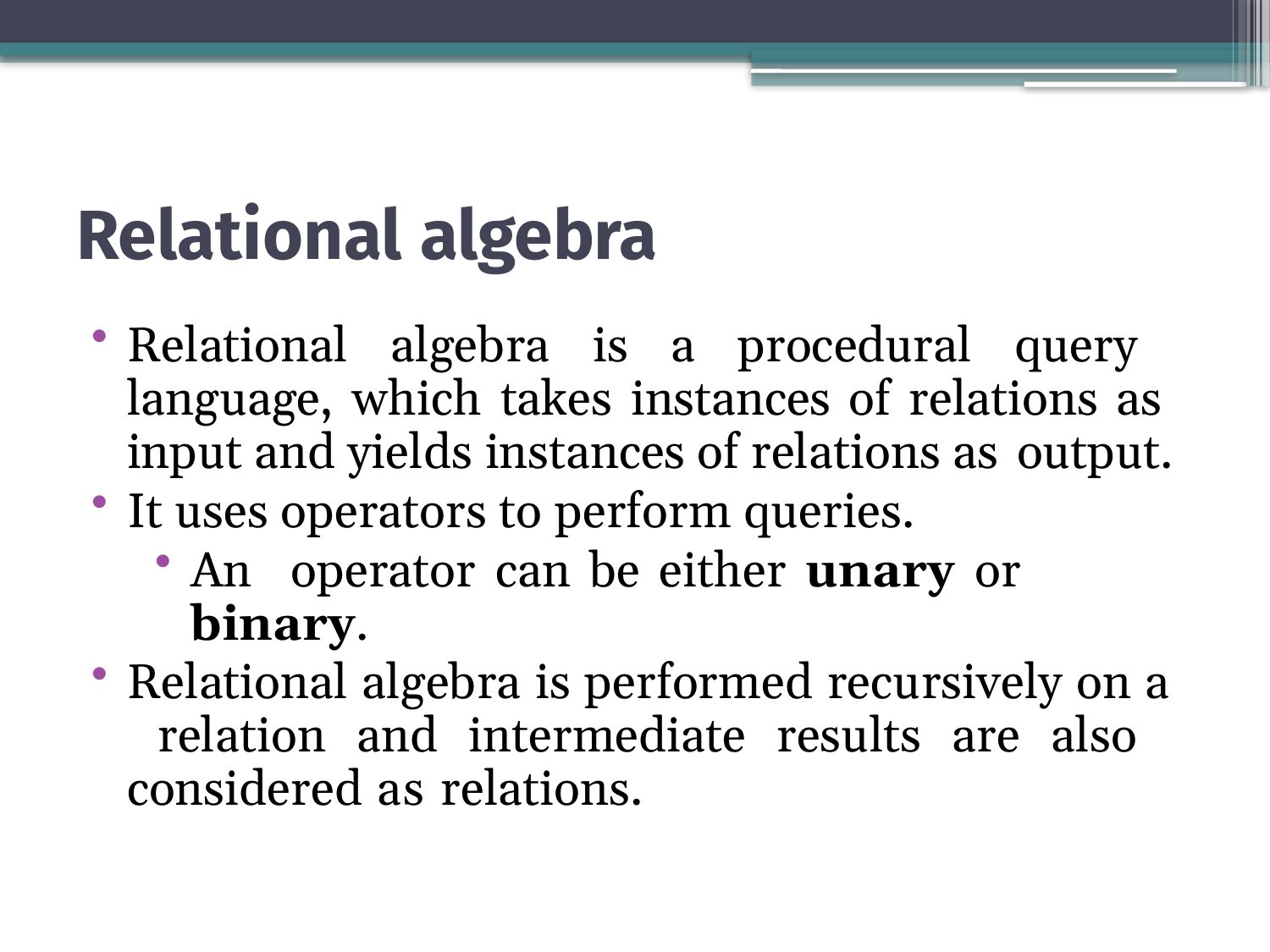

Relational algebra
Relational algebra is a procedural query  language, which takes instances of relations as  input and yields instances of relations as output.
It uses operators to perform queries.
An  operator can be either unary or binary.
Relational algebra is performed recursively on a  relation and intermediate results are also  considered as relations.